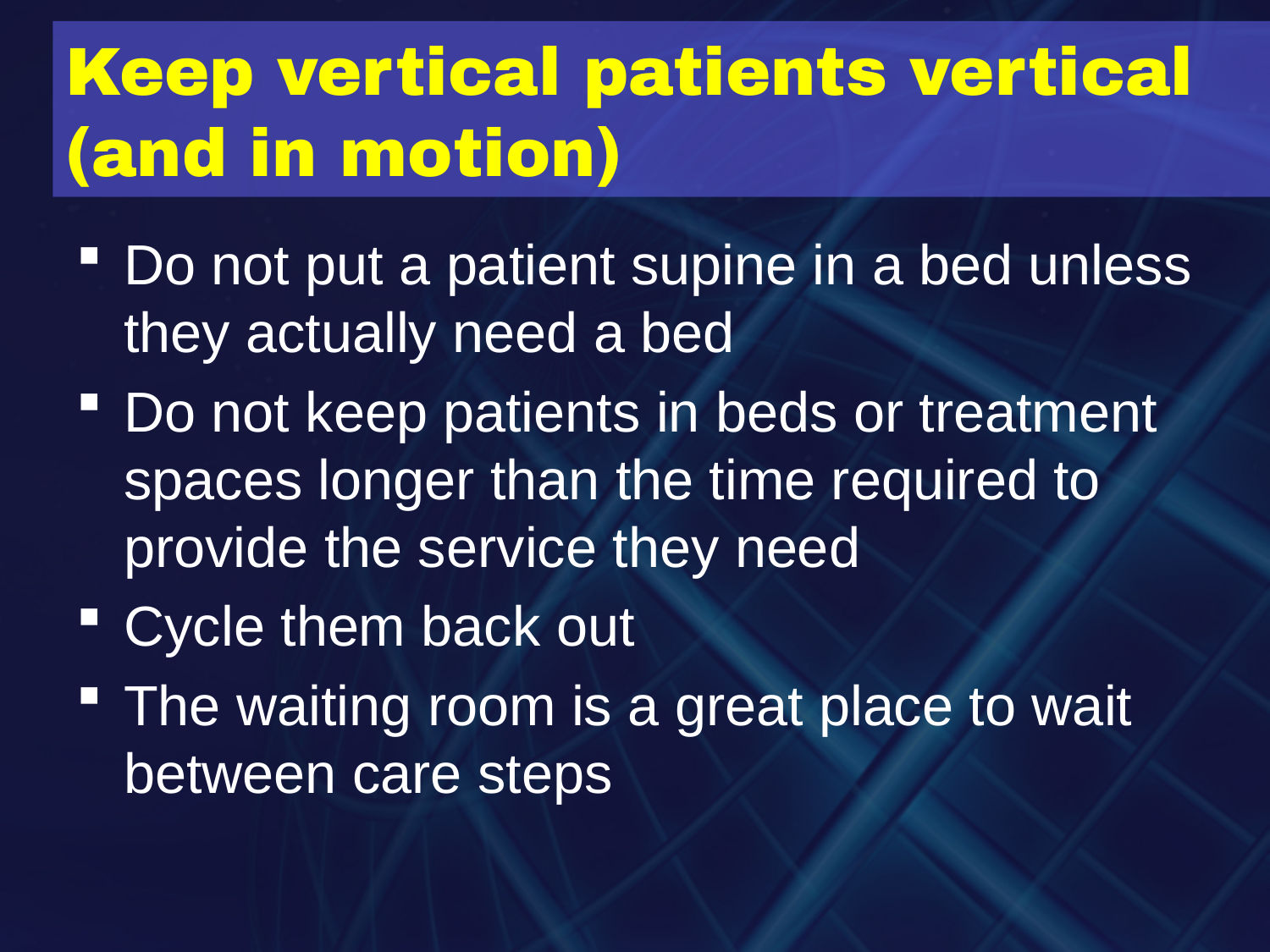

# Keep vertical patients vertical (and in motion)
Do not put a patient supine in a bed unless they actually need a bed
Do not keep patients in beds or treatment spaces longer than the time required to provide the service they need
Cycle them back out
The waiting room is a great place to wait between care steps